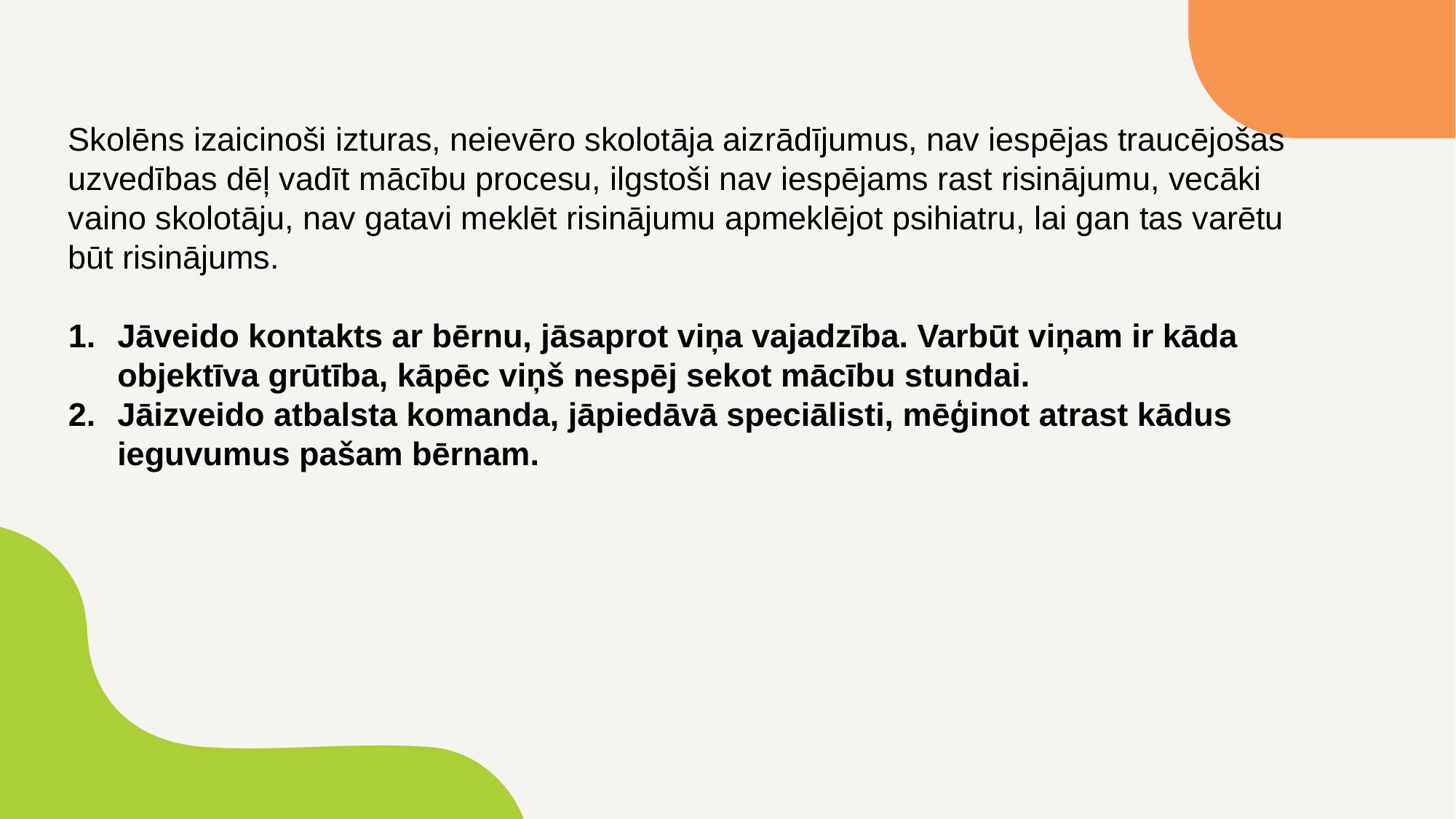

Skolēns izaicinoši izturas, neievēro skolotāja aizrādījumus, nav iespējas traucējošas uzvedības dēļ vadīt mācību procesu, ilgstoši nav iespējams rast risinājumu, vecāki vaino skolotāju, nav gatavi meklēt risinājumu apmeklējot psihiatru, lai gan tas varētu būt risinājums.

Jāveido kontakts ar bērnu, jāsaprot viņa vajadzība. Varbūt viņam ir kāda objektīva grūtība, kāpēc viņš nespēj sekot mācību stundai.
Jāizveido atbalsta komanda, jāpiedāvā speciālisti, mēģinot atrast kādus ieguvumus pašam bērnam.